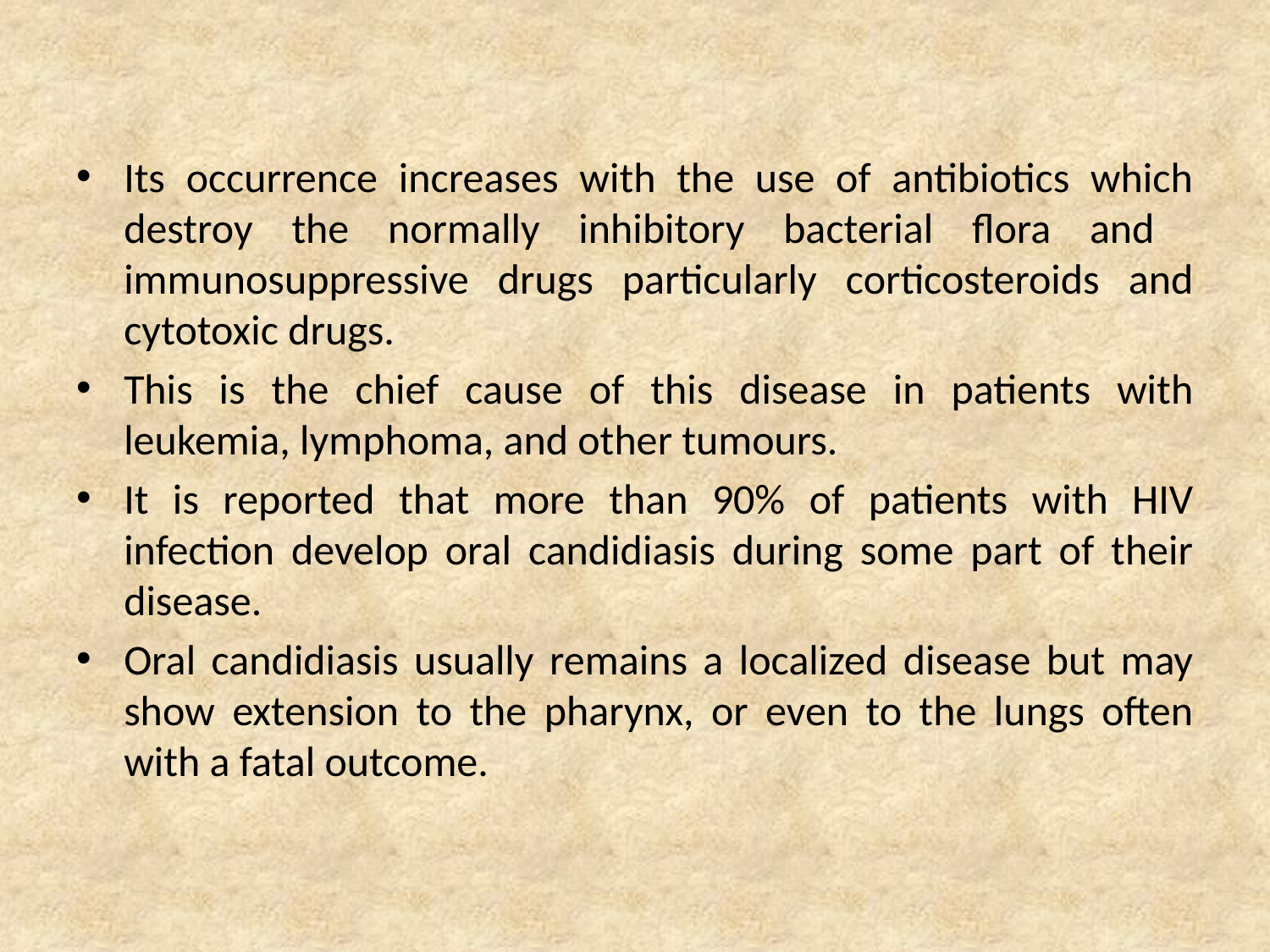

Its occurrence increases with the use of antibiotics which destroy the normally inhibitory bacterial flora and  immunosuppressive drugs particularly corticosteroids and cytotoxic drugs.
This is the chief cause of this disease in patients with leukemia, lymphoma, and other tumours.
It is reported that more than 90% of patients with HIV infection develop oral candidiasis during some part of their disease.
Oral candidiasis usually remains a localized disease but may show extension to the pharynx, or even to the lungs often with a fatal outcome.